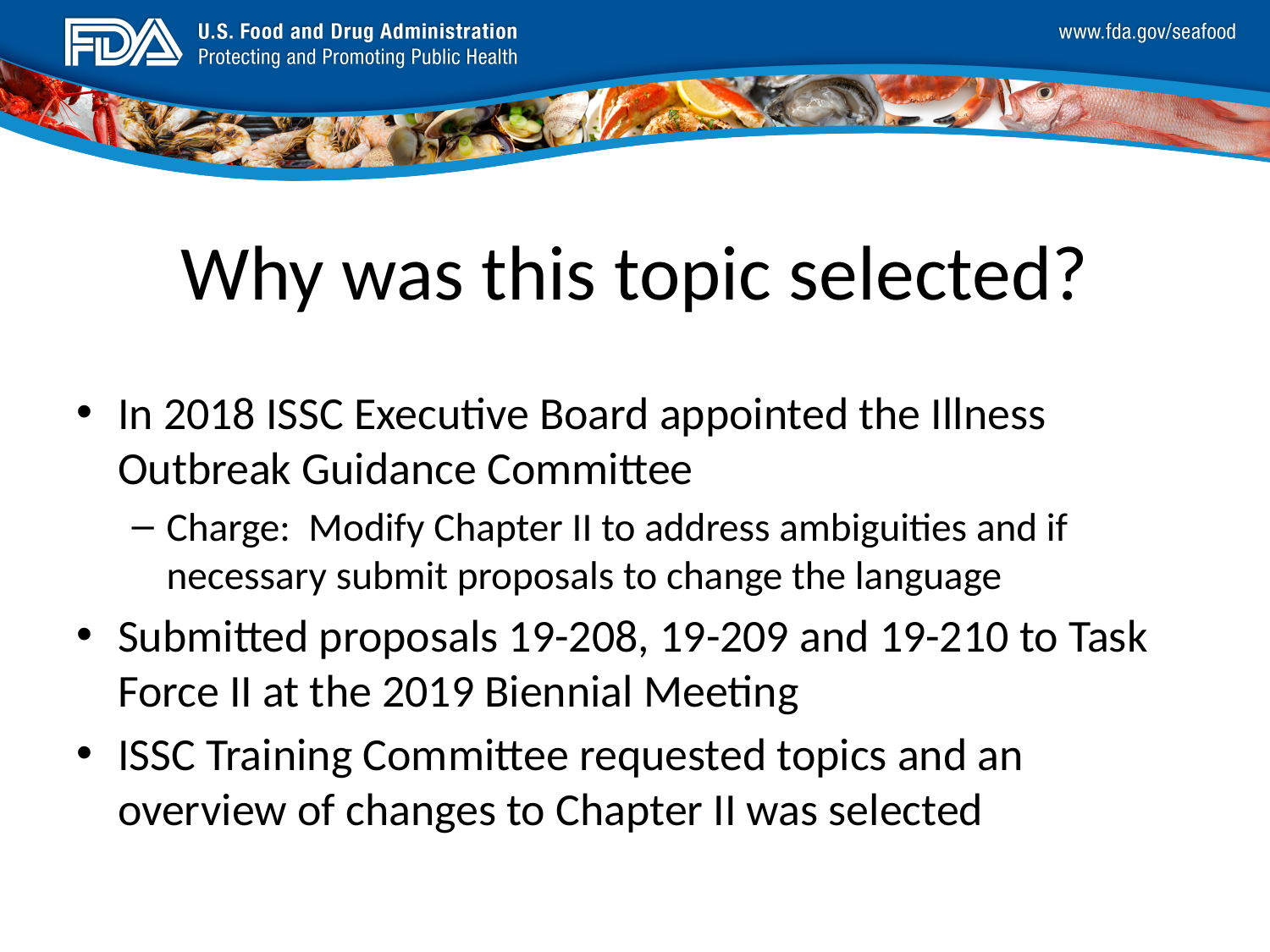

# Why was this topic selected?
In 2018 ISSC Executive Board appointed the Illness Outbreak Guidance Committee
Charge:  Modify Chapter II to address ambiguities and if necessary submit proposals to change the language
Submitted proposals 19-208, 19-209 and 19-210 to Task Force II at the 2019 Biennial Meeting
ISSC Training Committee requested topics and an overview of changes to Chapter II was selected